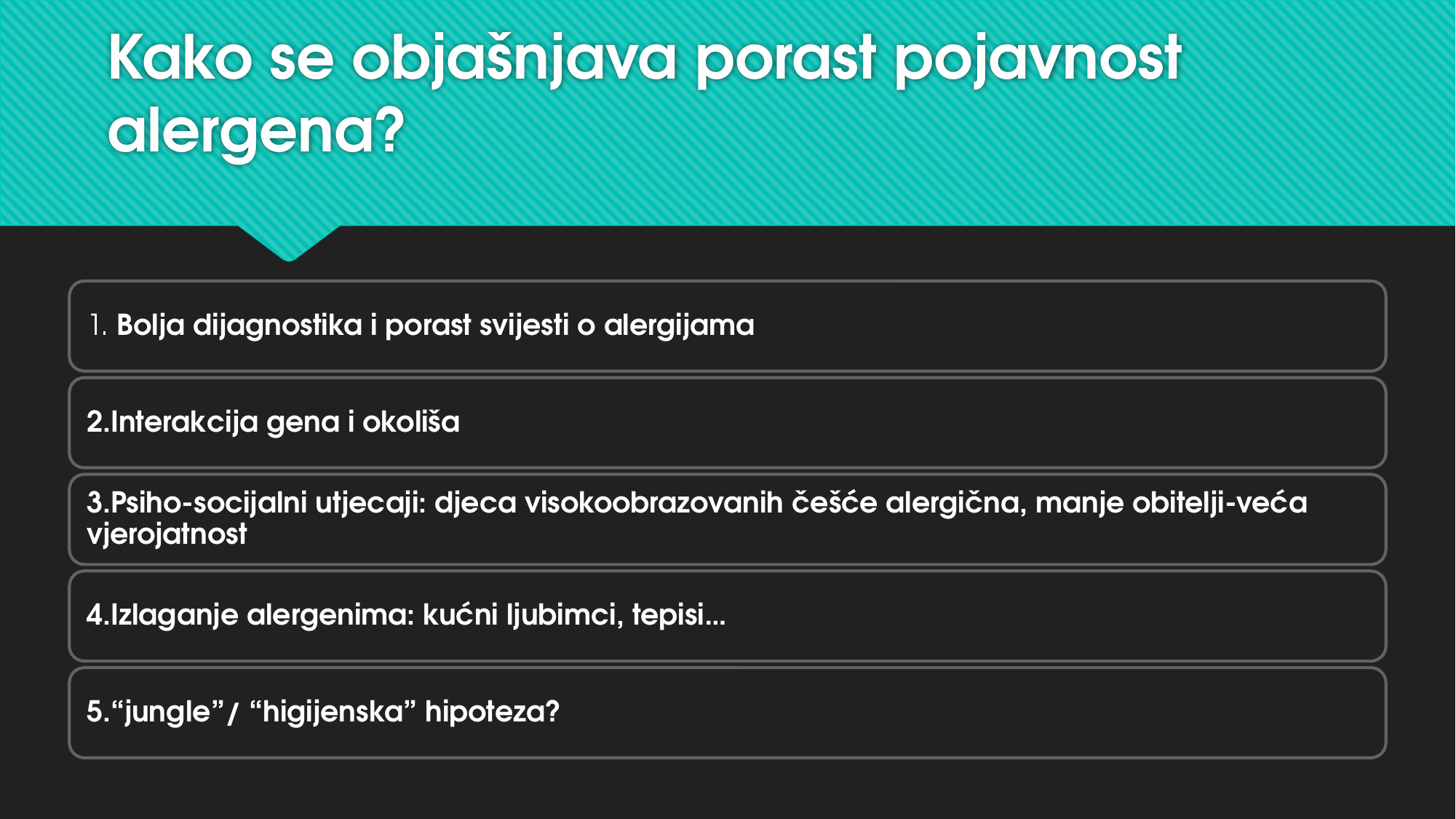

# Kako se objašnjava porast pojavnost alergena?
1. Bolja dijagnostika i porast svijesti o alergijama
2.Interakcija gena i okoliša
3.Psiho-socijalni utjecaji: djeca visokoobrazovanih češće alergična, manje obitelji-veća vjerojatnost
4.Izlaganje alergenima: kućni ljubimci, tepisi…
5.“jungle”/ “higijenska” hipoteza?